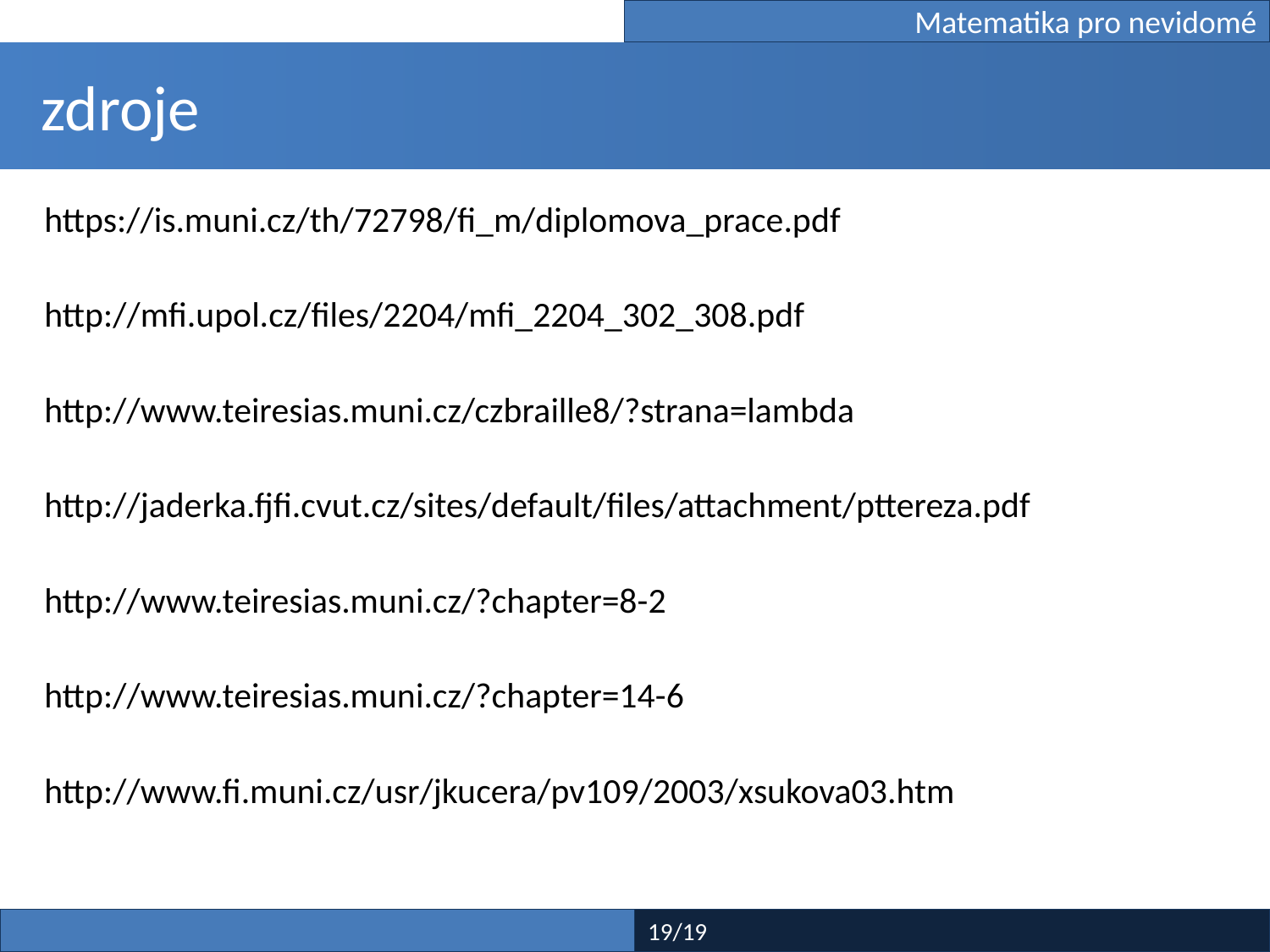

#
Matematika pro nevidomé
  zdroje
https://is.muni.cz/th/72798/fi_m/diplomova_prace.pdf
http://mfi.upol.cz/files/2204/mfi_2204_302_308.pdf
http://www.teiresias.muni.cz/czbraille8/?strana=lambda
http://jaderka.fjfi.cvut.cz/sites/default/files/attachment/pttereza.pdf
http://www.teiresias.muni.cz/?chapter=8-2
http://www.teiresias.muni.cz/?chapter=14-6
http://www.fi.muni.cz/usr/jkucera/pv109/2003/xsukova03.htm

19/19